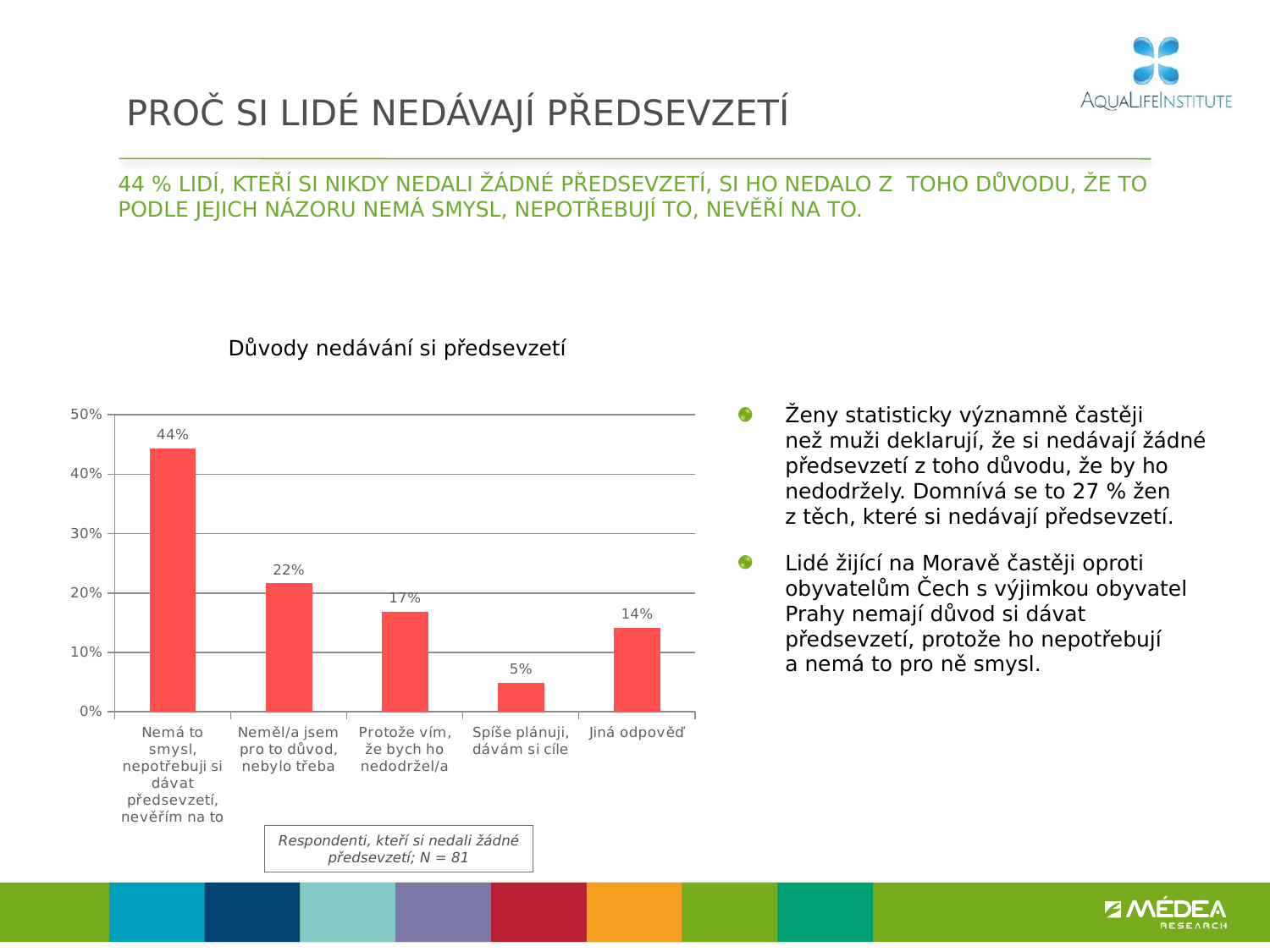

# PROČ SI LIDÉ NEDÁVAJÍ PŘEDSEVZETÍ
44 % lidí, kteří si nikdy nedali žádné předsevzetí, si ho nedalo z  toho důvodu, že to podle jejich názoru nemá smysl, nepotřebují to, nevěří na to.
Důvody nedávání si předsevzetí

### Chart

| Category | Řada 1 |
|---|---|
| Nemá to smysl, nepotřebuji si dávat předsevzetí, nevěřím na to | 0.44394452718851196 |
| Neměl/a jsem pro to důvod, nebylo třeba | 0.21610697526510816 |
| Protože vím, že bych ho nedodržel/a | 0.16824297024651633 |
| Spíše plánuji, dávám si cíle | 0.04935854338126546 |
| Jiná odpověď | 0.14170668060096028 |
Ženy statisticky významně častěji
než muži deklarují, že si nedávají žádné předsevzetí z toho důvodu, že by ho nedodržely. Domnívá se to 27 % žen
z těch, které si nedávají předsevzetí.
Lidé žijící na Moravě častěji oproti obyvatelům Čech s výjimkou obyvatel Prahy nemají důvod si dávat předsevzetí, protože ho nepotřebují
a nemá to pro ně smysl.
Respondenti, kteří si nedali žádné předsevzetí; N = 81